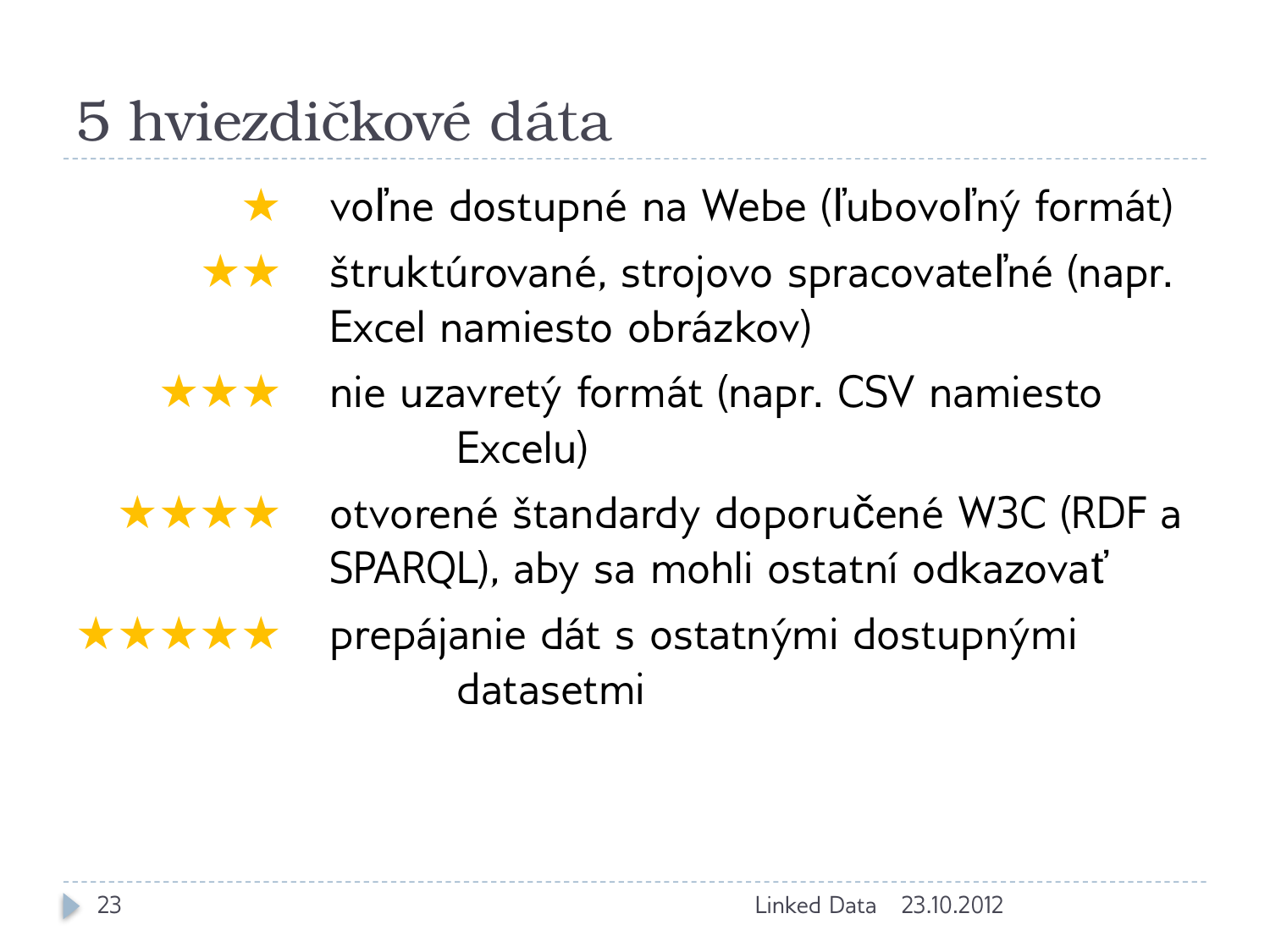

# 5 hviezdičkové dáta
★★★★★	voľne dostupné na Webe (ľubovoľný formát)
★★★★★ 	štruktúrované, strojovo spracovateľné (napr. 		Excel namiesto obrázkov)
★★★★★	nie uzavretý formát (napr. CSV namiesto 			Excelu)
★★★★★	otvorené štandardy doporučené W3C (RDF a 		SPARQL), aby sa mohli ostatní odkazovať
★★★★★	prepájanie dát s ostatnými dostupnými 			datasetmi
23
Linked Data
23.10.2012